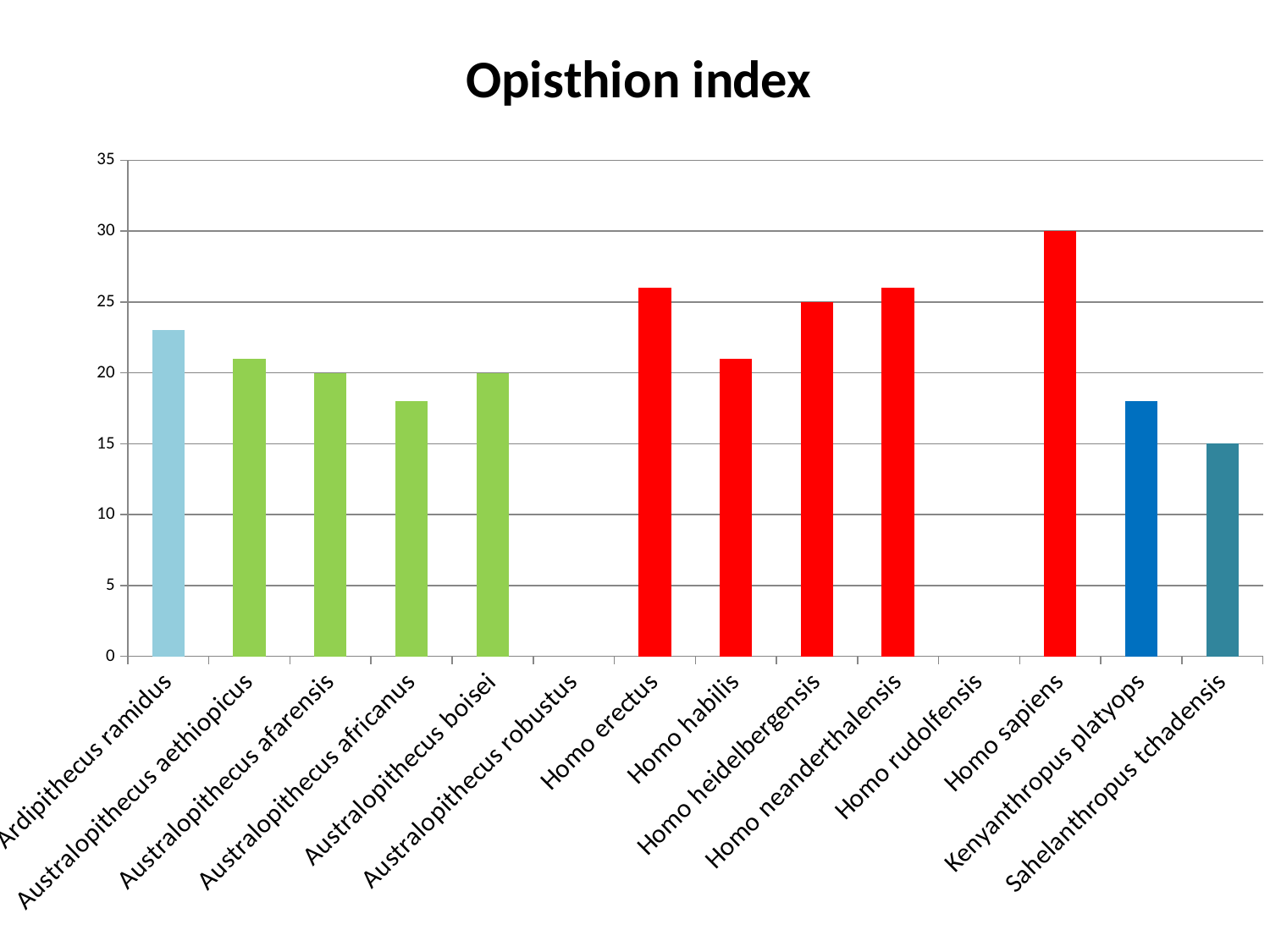

### Chart: Opisthion index

| Category | Opisthion index |
|---|---|
| Ardipithecus ramidus | 23.0 |
| Australopithecus aethiopicus | 21.0 |
| Australopithecus afarensis | 20.0 |
| Australopithecus africanus | 18.0 |
| Australopithecus boisei | 20.0 |
| Australopithecus robustus | None |
| Homo erectus | 26.0 |
| Homo habilis | 21.0 |
| Homo heidelbergensis | 25.0 |
| Homo neanderthalensis | 26.0 |
| Homo rudolfensis | None |
| Homo sapiens | 30.0 |
| Kenyanthropus platyops | 18.0 |
| Sahelanthropus tchadensis | 15.0 |